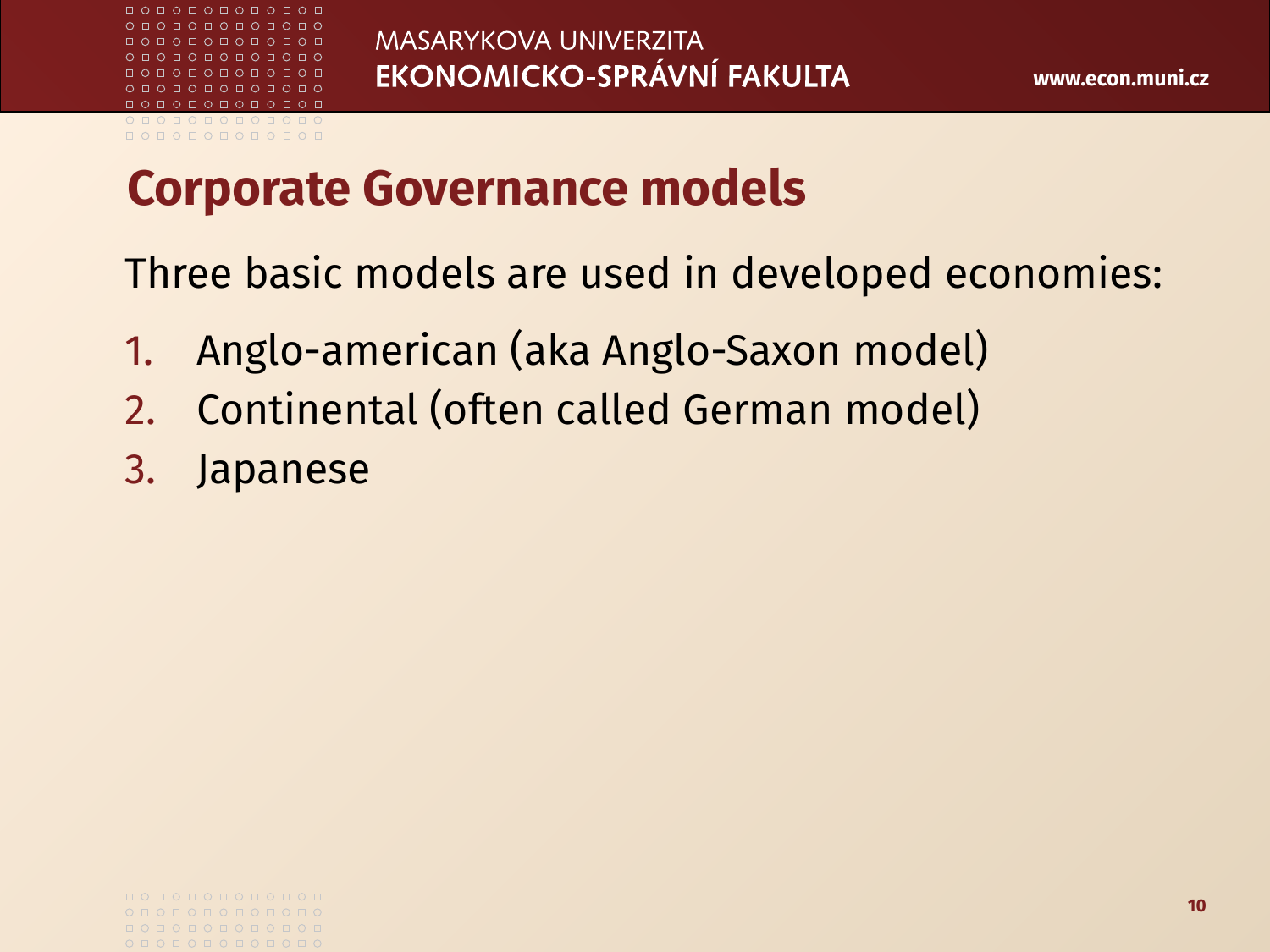

# Corporate Governance models
Three basic models are used in developed economies:

Anglo-american (aka Anglo-Saxon model)
Continental (often called German model)
Japanese
10